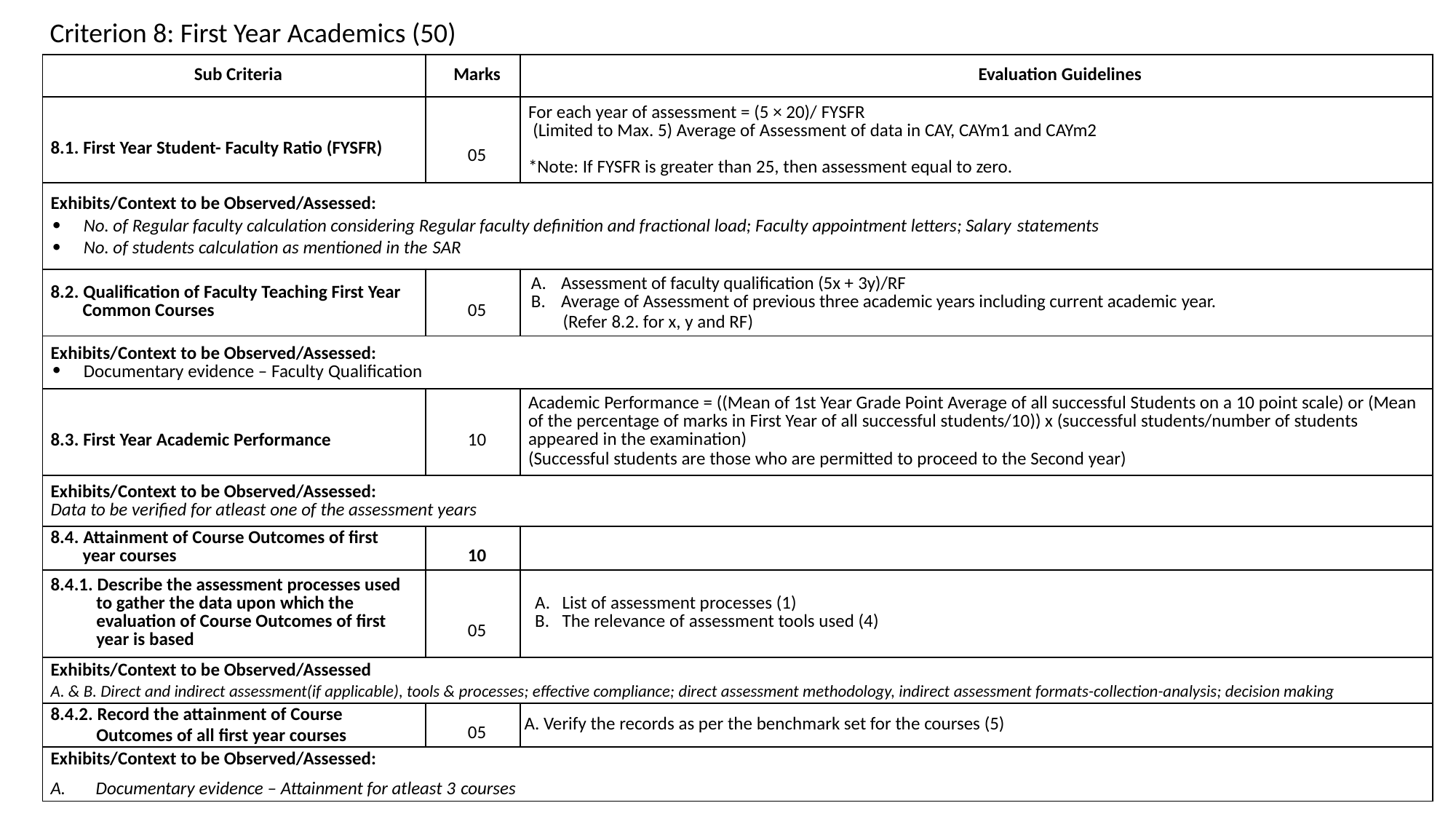

Criterion 8: First Year Academics (50)
| Sub Criteria | Marks | Evaluation Guidelines |
| --- | --- | --- |
| 8.1. First Year Student- Faculty Ratio (FYSFR) | 05 | For each year of assessment = (5 × 20)/ FYSFR (Limited to Max. 5) Average of Assessment of data in CAY, CAYm1 and CAYm2   \*Note: If FYSFR is greater than 25, then assessment equal to zero. |
| Exhibits/Context to be Observed/Assessed:  No. of Regular faculty calculation considering Regular faculty definition and fractional load; Faculty appointment letters; Salary statements No. of students calculation as mentioned in the SAR |  |  |
| 8.2. Qualification of Faculty Teaching First Year Common Courses | 05 | Assessment of faculty qualification (5x + 3y)/RF Average of Assessment of previous three academic years including current academic year. (Refer 8.2. for x, y and RF) |
| Exhibits/Context to be Observed/Assessed:  Documentary evidence – Faculty Qualification |  |  |
| 8.3. First Year Academic Performance | 10 | Academic Performance = ((Mean of 1st Year Grade Point Average of all successful Students on a 10 point scale) or (Mean of the percentage of marks in First Year of all successful students/10)) x (successful students/number of students appeared in the examination) (Successful students are those who are permitted to proceed to the Second year) |
| Exhibits/Context to be Observed/Assessed:  Data to be verified for atleast one of the assessment years |  |  |
| 8.4. Attainment of Course Outcomes of first year courses | 10 |  |
| 8.4.1. Describe the assessment processes used to gather the data upon which the evaluation of Course Outcomes of first year is based | 05 | List of assessment processes (1) The relevance of assessment tools used (4) |
| Exhibits/Context to be Observed/Assessed A. & B. Direct and indirect assessment(if applicable), tools & processes; effective compliance; direct assessment methodology, indirect assessment formats-collection-analysis; decision making |  |  |
| 8.4.2. Record the attainment of Course Outcomes of all first year courses | 05 | A. Verify the records as per the benchmark set for the courses (5) |
| Exhibits/Context to be Observed/Assessed: A. Documentary evidence – Attainment for atleast 3 courses |  |  |